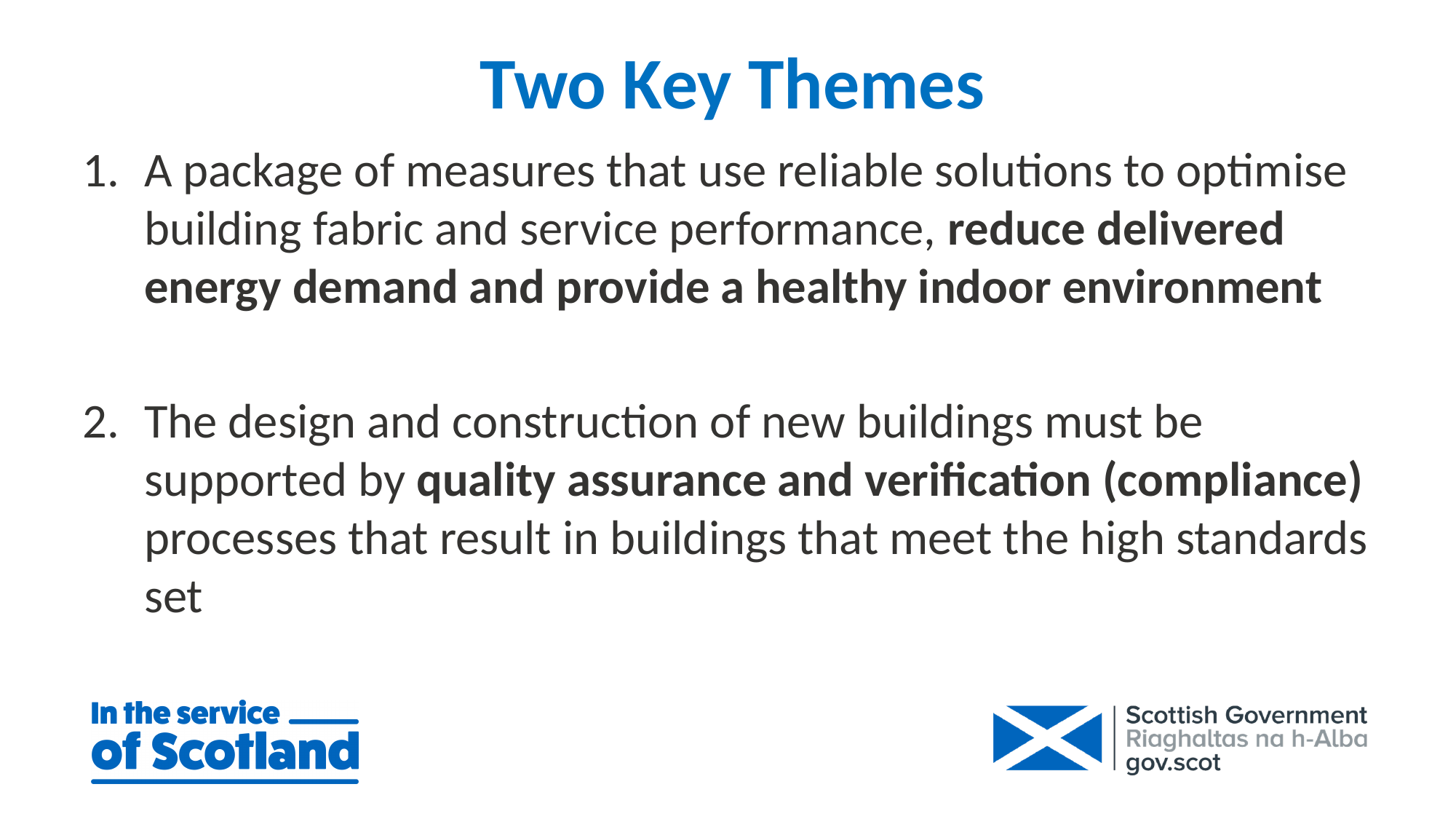

Two Key Themes
A package of measures that use reliable solutions to optimise building fabric and service performance, reduce delivered energy demand and provide a healthy indoor environment

The design and construction of new buildings must be supported by quality assurance and verification (compliance) processes that result in buildings that meet the high standards set